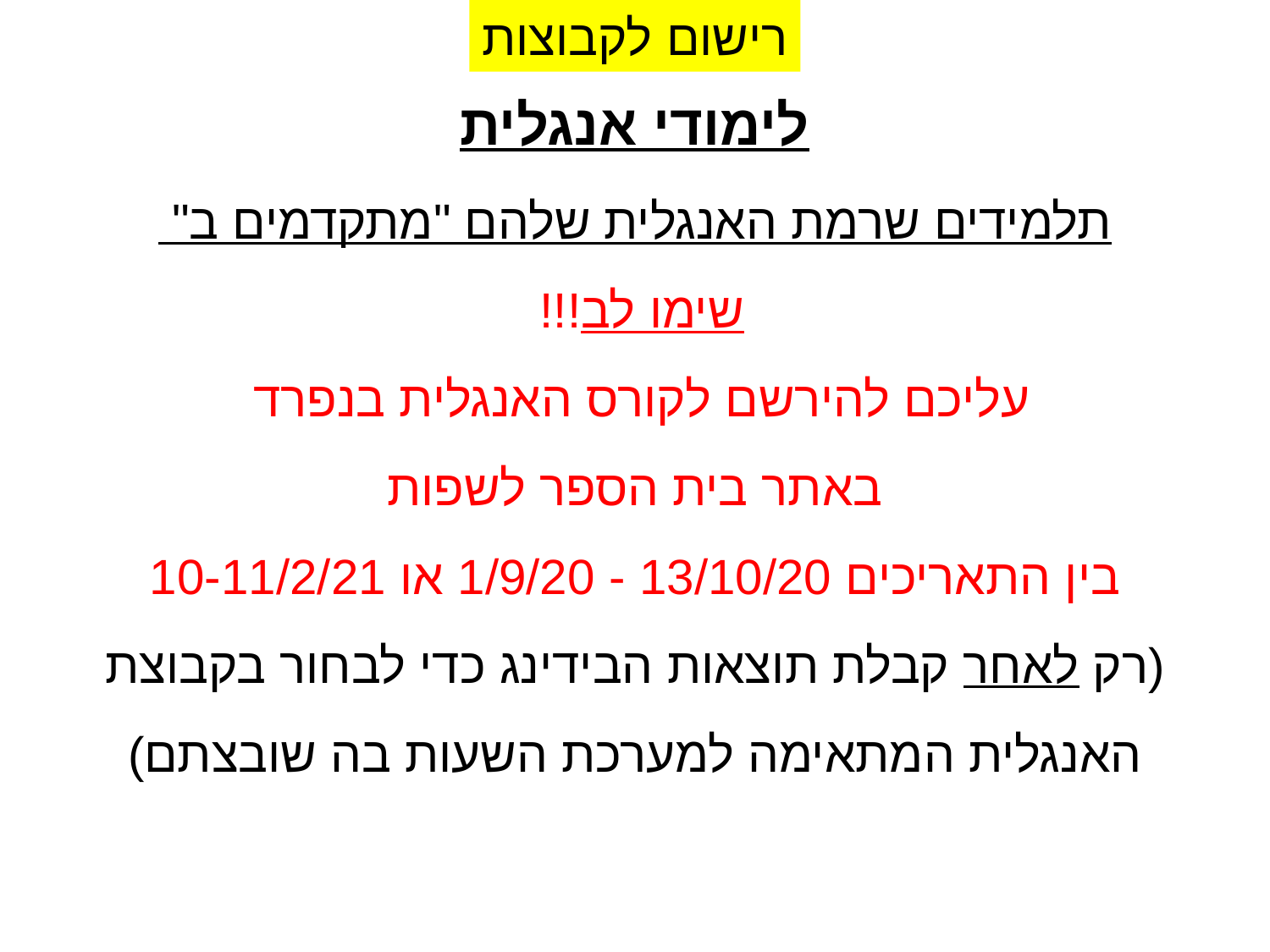

רישום לקבוצות
לימודי אנגלית
תלמידים שרמת האנגלית שלהם "מתקדמים ב"
שימו לב!!!
עליכם להירשם לקורס האנגלית בנפרד
באתר בית הספר לשפות
בין התאריכים 13/10/20 - 1/9/20 או 10-11/2/21
(רק לאחר קבלת תוצאות הבידינג כדי לבחור בקבוצת האנגלית המתאימה למערכת השעות בה שובצתם)